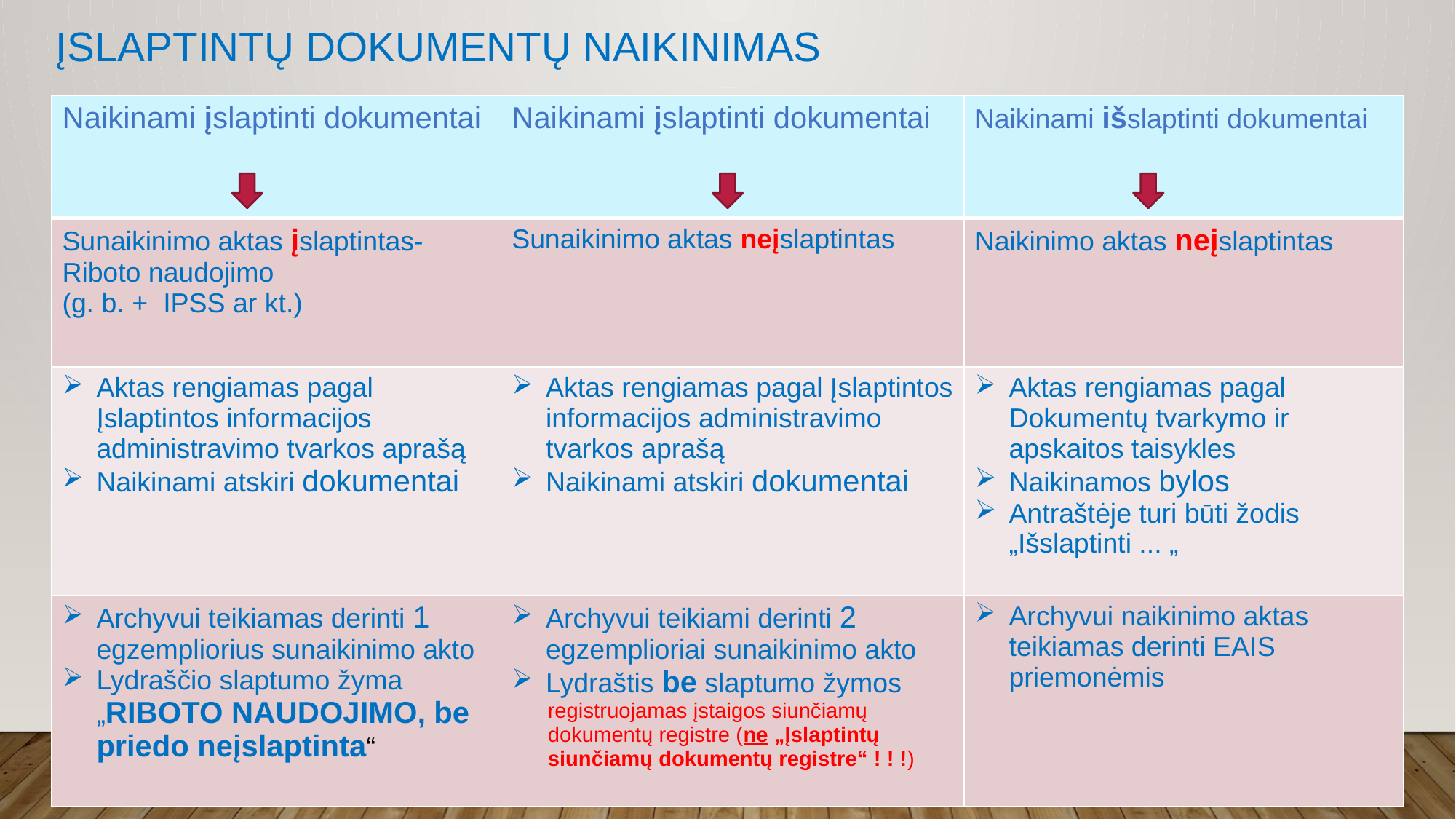

# Įslaptintų dokumentų naikinimas
| Naikinami įslaptinti dokumentai | Naikinami įslaptinti dokumentai | Naikinami išslaptinti dokumentai |
| --- | --- | --- |
| Sunaikinimo aktas įslaptintas- Riboto naudojimo (g. b. + IPSS ar kt.) | Sunaikinimo aktas neįslaptintas | Naikinimo aktas neįslaptintas |
| Aktas rengiamas pagal Įslaptintos informacijos administravimo tvarkos aprašą Naikinami atskiri dokumentai | Aktas rengiamas pagal Įslaptintos informacijos administravimo tvarkos aprašą Naikinami atskiri dokumentai | Aktas rengiamas pagal Dokumentų tvarkymo ir apskaitos taisykles Naikinamos bylos Antraštėje turi būti žodis „Išslaptinti ... „ |
| Archyvui teikiamas derinti 1 egzempliorius sunaikinimo akto Lydraščio slaptumo žyma „RIBOTO NAUDOJIMO, be priedo neįslaptinta“ | Archyvui teikiami derinti 2 egzemplioriai sunaikinimo akto Lydraštis be slaptumo žymos registruojamas įstaigos siunčiamų dokumentų registre (ne „Įslaptintų siunčiamų dokumentų registre“ ! ! !) | Archyvui naikinimo aktas teikiamas derinti EAIS priemonėmis |